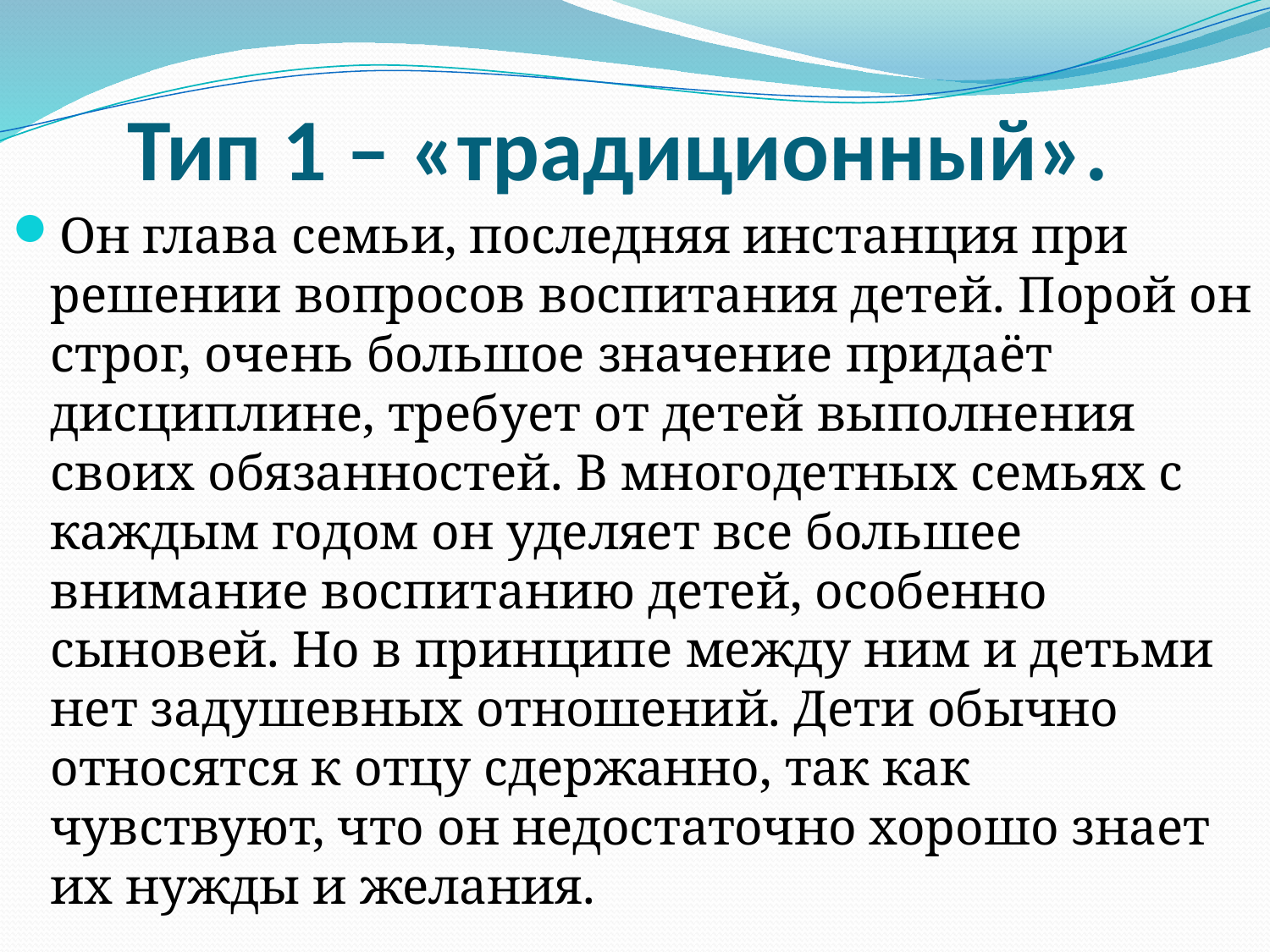

# Тип 1 – «традиционный».
Он глава семьи, последняя инстанция при решении вопросов воспитания детей. Порой он строг, очень большое значение придаёт дисциплине, требует от детей выполнения своих обязанностей. В многодетных семьях с каждым годом он уделяет все большее внимание воспитанию детей, особенно сыновей. Но в принципе между ним и детьми нет задушевных отношений. Дети обычно относятся к отцу сдержанно, так как чувствуют, что он недостаточно хорошо знает их нужды и желания.